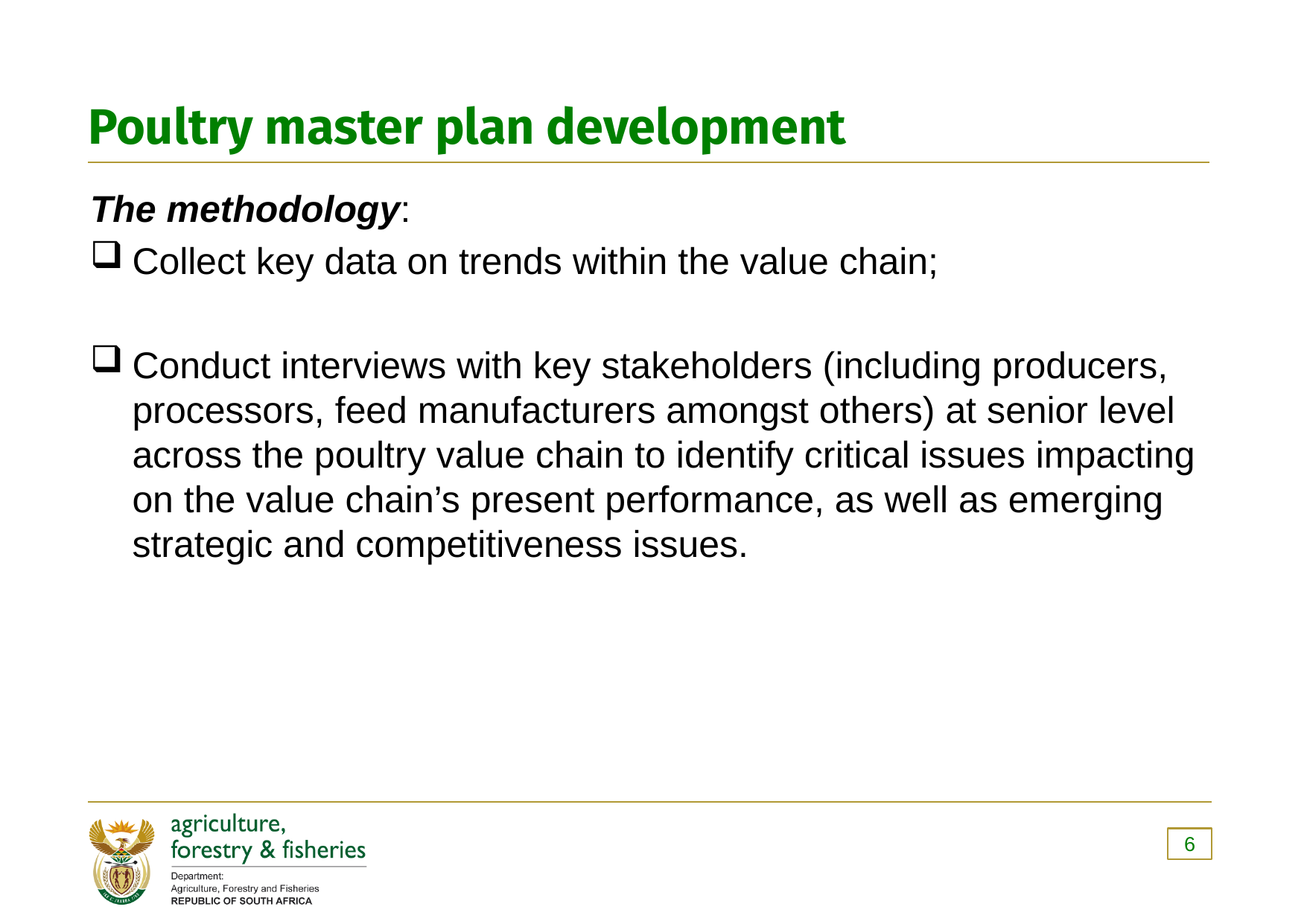

# Poultry master plan development
The methodology:
Collect key data on trends within the value chain;

Conduct interviews with key stakeholders (including producers, processors, feed manufacturers amongst others) at senior level across the poultry value chain to identify critical issues impacting on the value chain’s present performance, as well as emerging strategic and competitiveness issues.

6